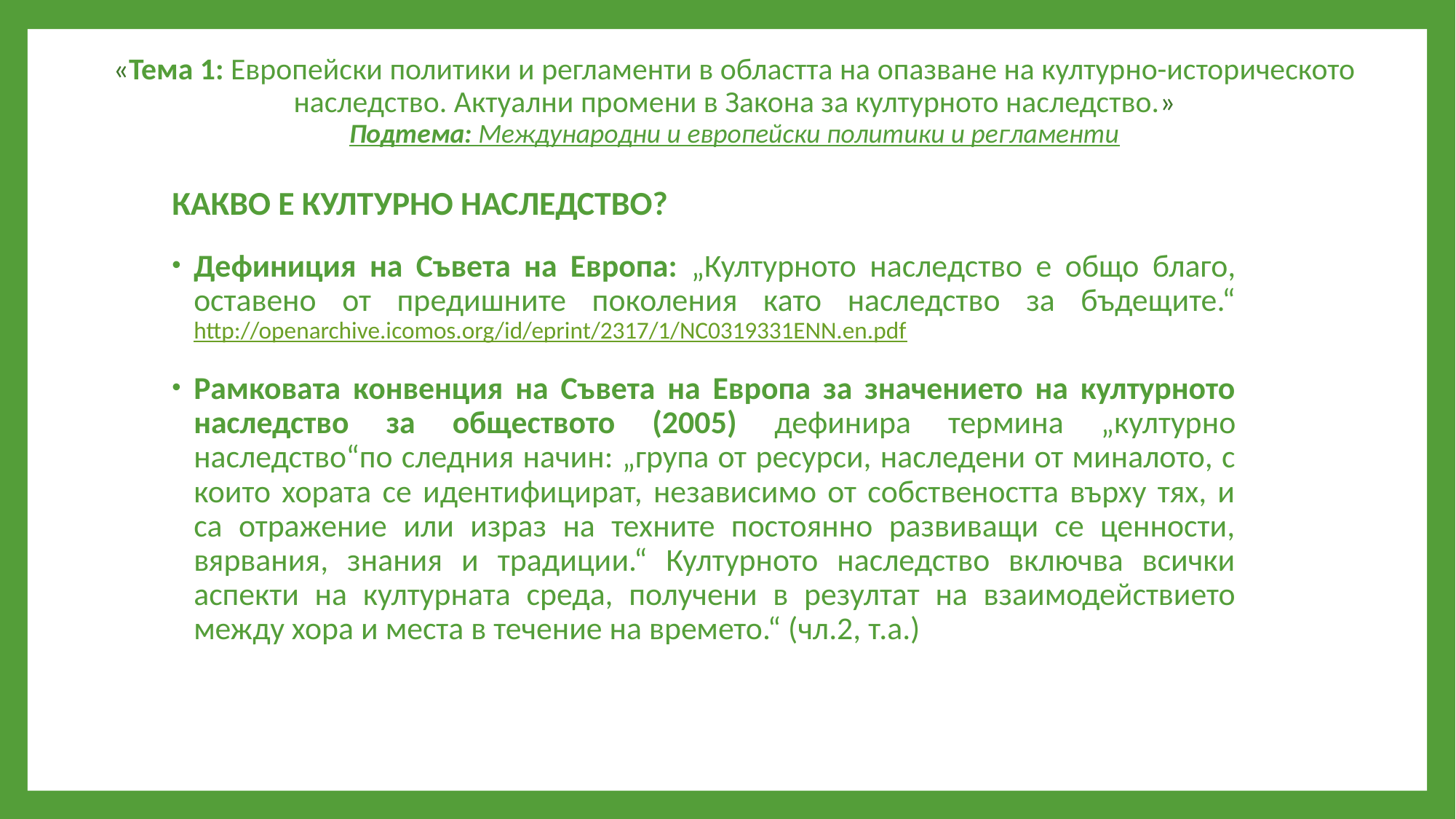

# «Тема 1: Европейски политики и регламенти в областта на опазване на културно-историческото наследство. Актуални промени в Закона за културното наследство.» Подтема: Международни и европейски политики и регламенти
КАКВО Е КУЛТУРНО НАСЛЕДСТВО?
Дефиниция на Съвета на Европа: „Културното наследство е общо благо, оставено от предишните поколения като наследство за бъдещите.“ http://openarchive.icomos.org/id/eprint/2317/1/NC0319331ENN.en.pdf
Рамковата конвенция на Съвета на Европа за значението на културното наследство за обществото (2005) дефинира термина „културно наследство“по следния начин: „група от ресурси, наследени от миналото, с които хората се идентифицират, независимо от собствеността върху тях, и са отражение или израз на техните постоянно развиващи се ценности, вярвания, знания и традиции.“ Културното наследство включва всички аспекти на културната среда, получени в резултат на взаимодействието между хора и места в течение на времето.“ (чл.2, т.а.)